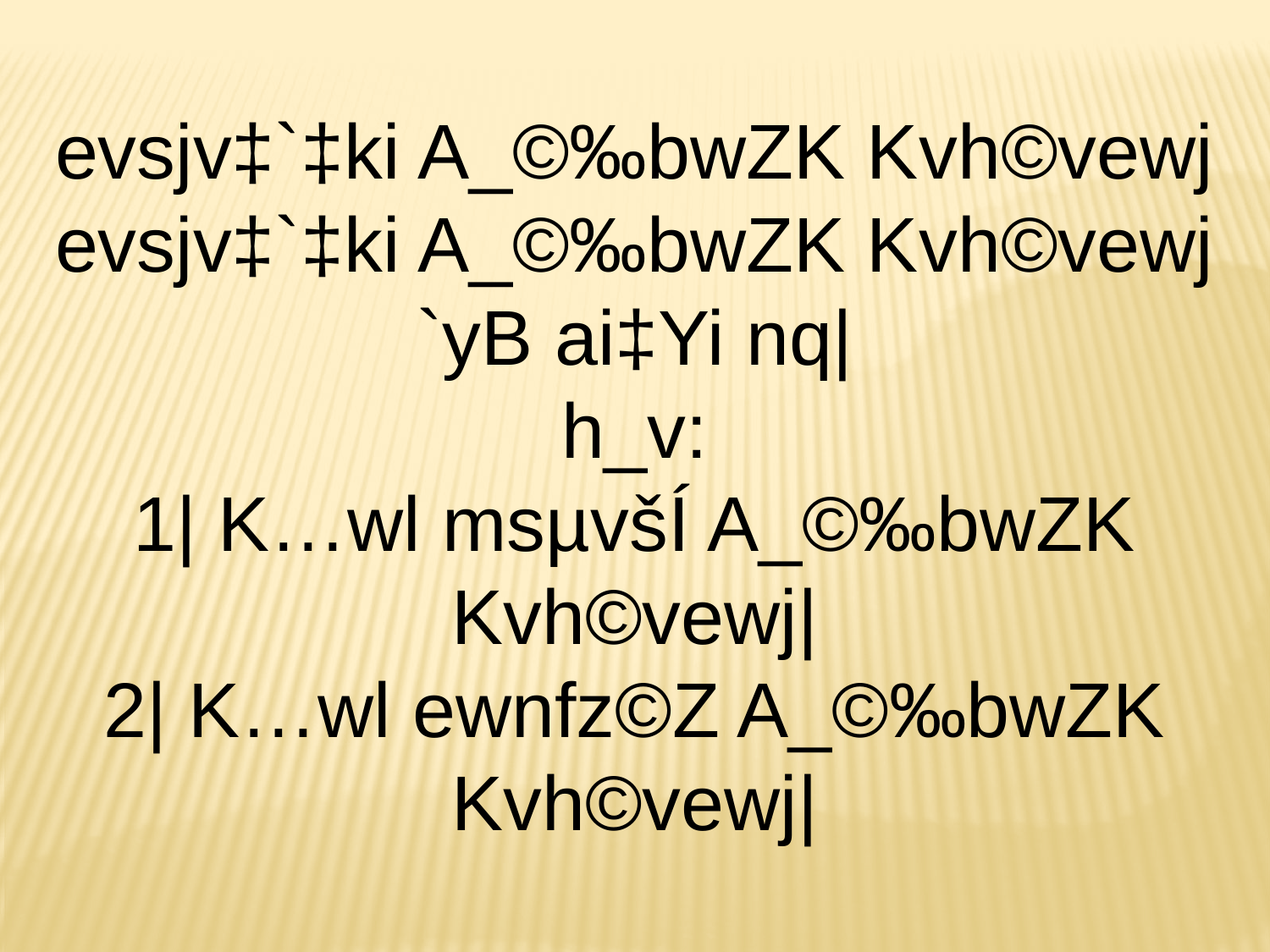

evsjv‡`‡ki A_©‰bwZK Kvh©vewj
evsjv‡`‡ki A_©‰bwZK Kvh©vewj `yB ai‡Yi nq|
h_v:
1| K…wl msµvšÍ A_©‰bwZK Kvh©vewj|
2| K…wl ewnfz©Z A_©‰bwZK Kvh©vewj|